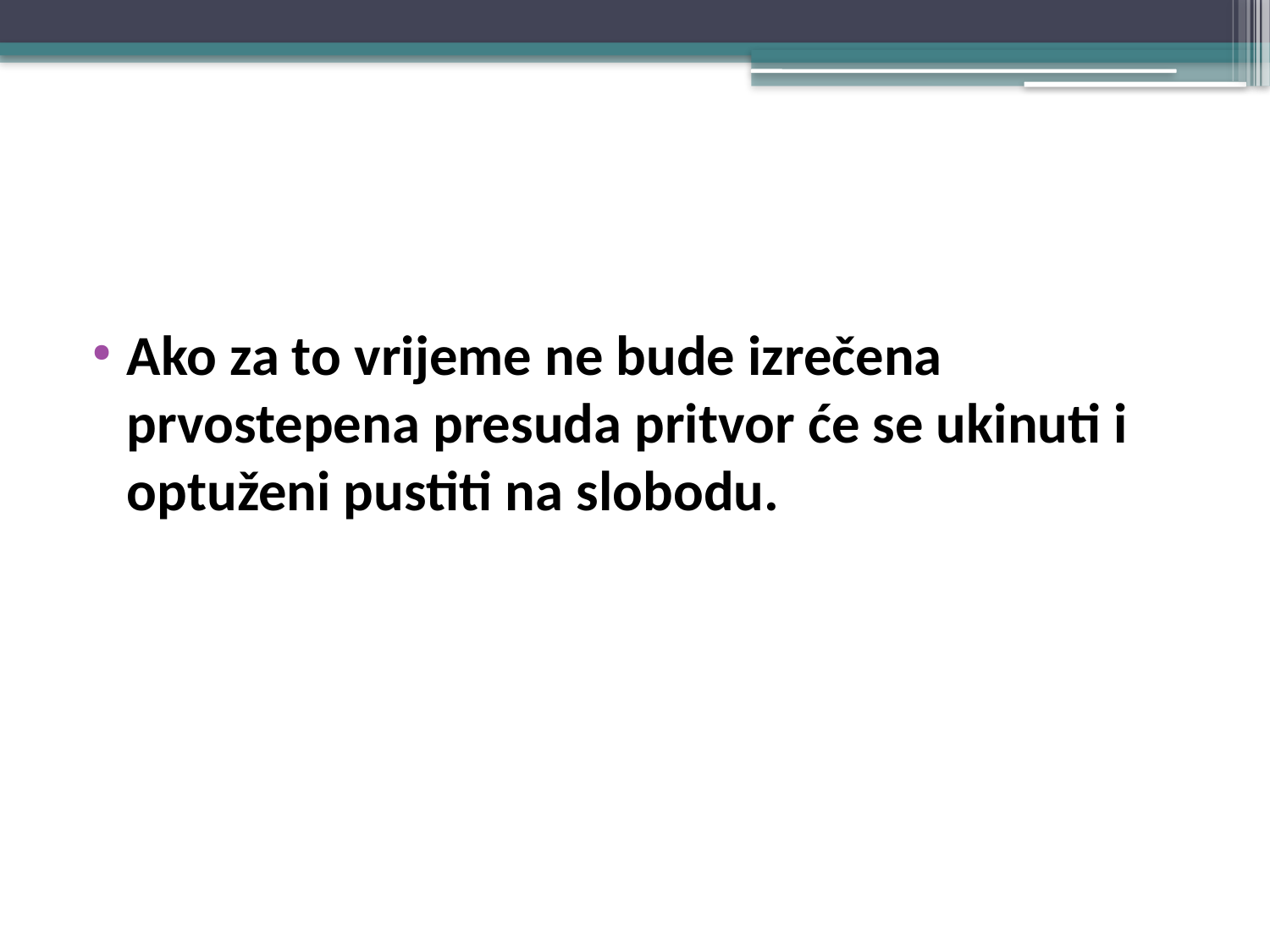

#
Ako za to vrijeme ne bude izrečena prvostepena presuda pritvor će se ukinuti i optuženi pustiti na slobodu.